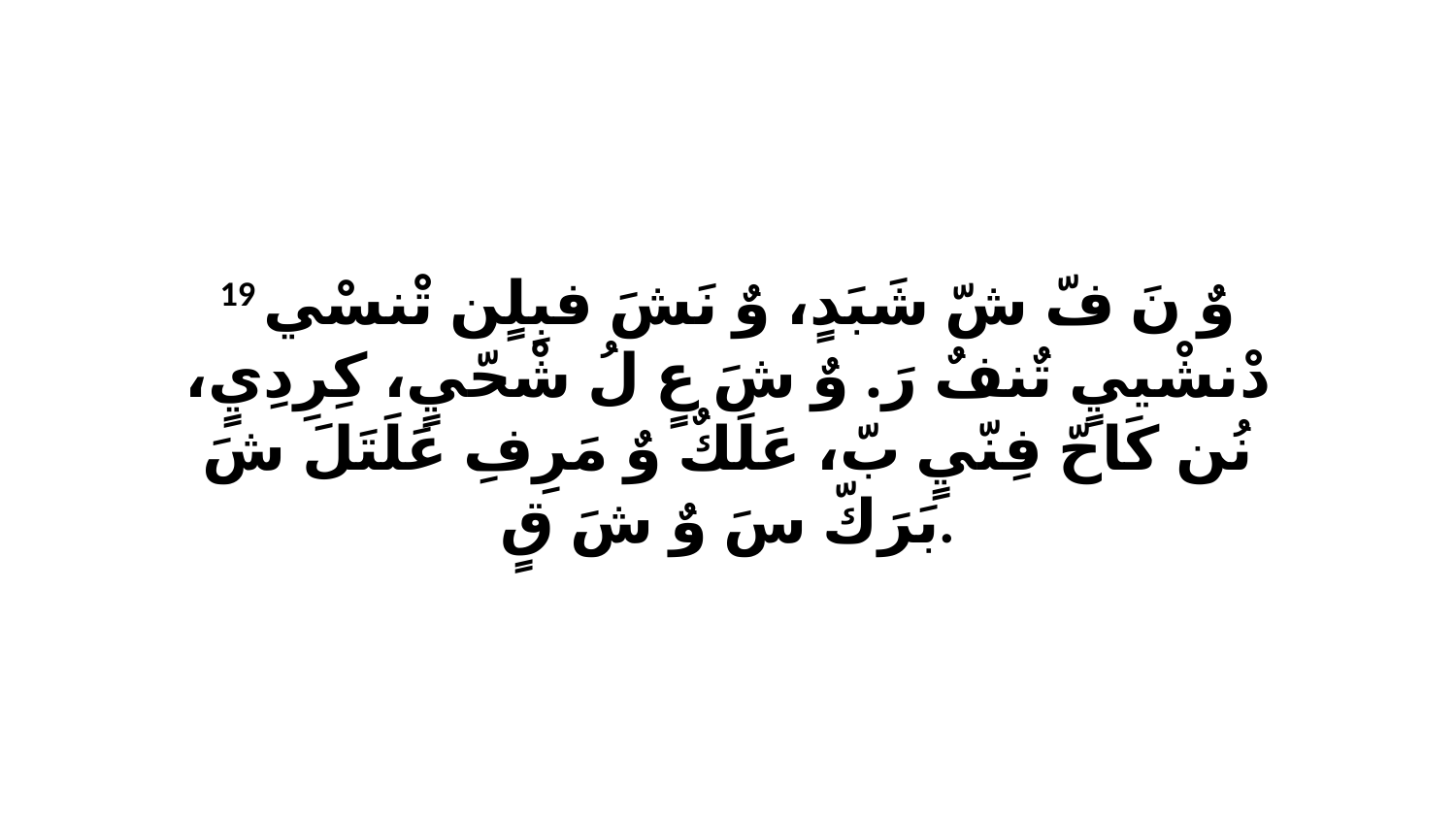

19 وٌ نَ فّ شّ شَبَدٍ، وٌ نَشَ فبِلٍن تْنسْي دْنشْييٍ تٌنفٌ رَ. وٌ شَ عٍ لُ شْحّيٍ، كِرِدِيٍ، نُن كَاحّ فِنّيٍ بّ، عَلَكٌ وٌ مَرِفِ عَلَتَلَ شَ بَرَكّ سَ وٌ شَ قٍ.